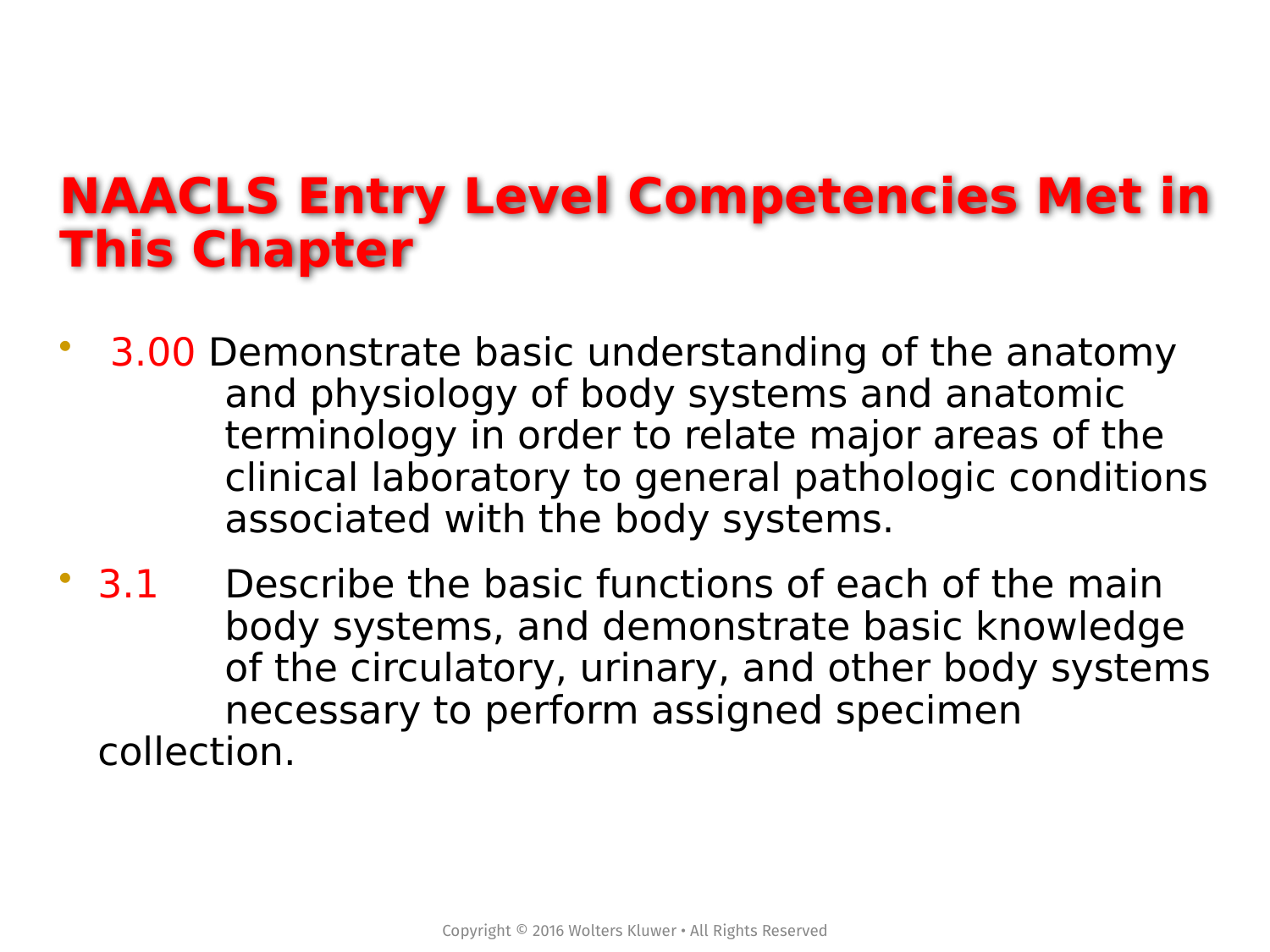

# NAACLS Entry Level Competencies Met in This Chapter
 3.00 Demonstrate basic understanding of the anatomy 	and physiology of body systems and anatomic 	terminology in order to relate major areas of the 	clinical laboratory to general pathologic conditions 	associated with the body systems.
3.1 	Describe the basic functions of each of the main 	body systems, and demonstrate basic knowledge 	of the circulatory, urinary, and other body systems 	necessary to perform assigned specimen collection.